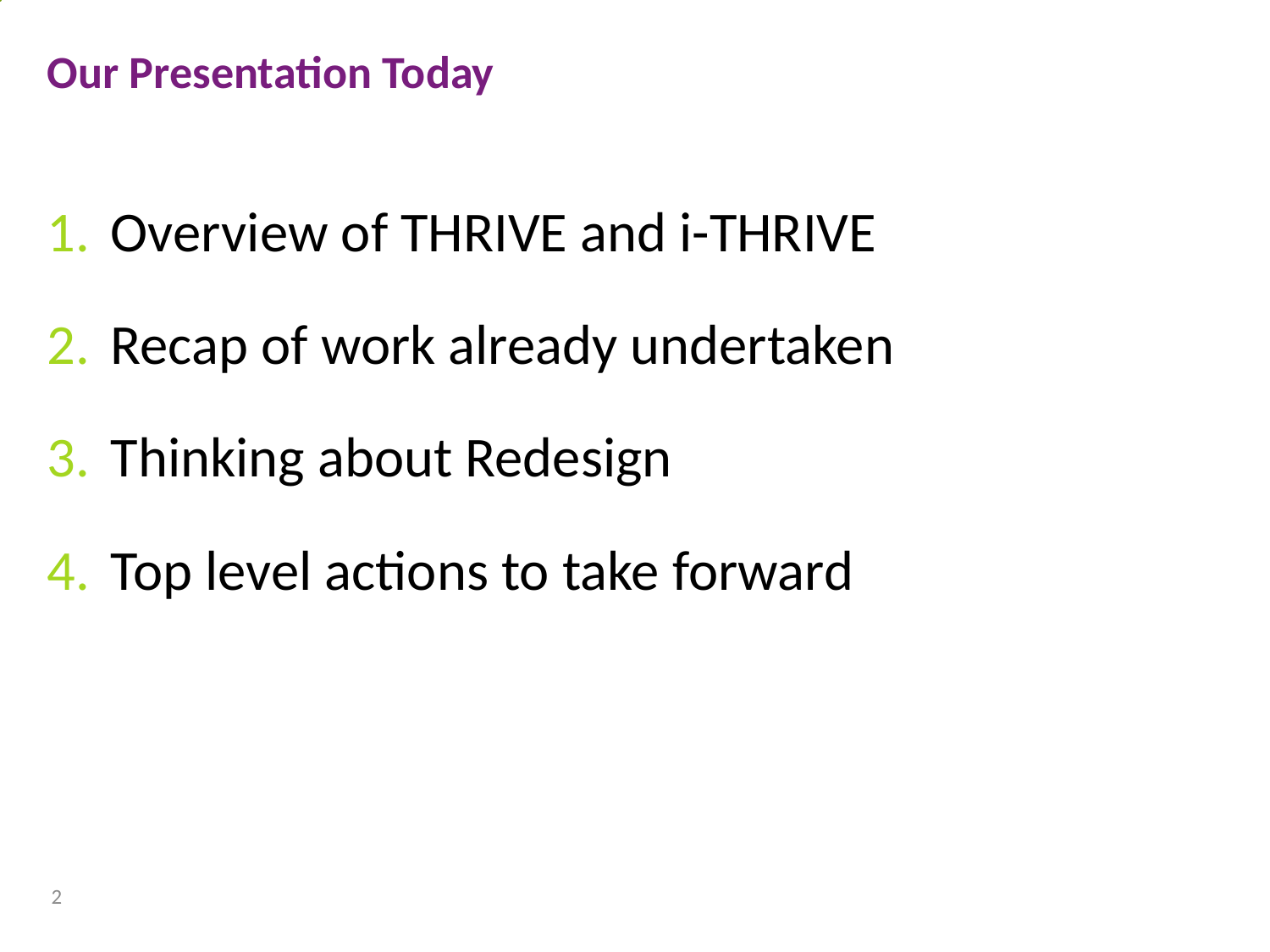

Our Presentation Today
Overview of THRIVE and i-THRIVE
Recap of work already undertaken
Thinking about Redesign
Top level actions to take forward